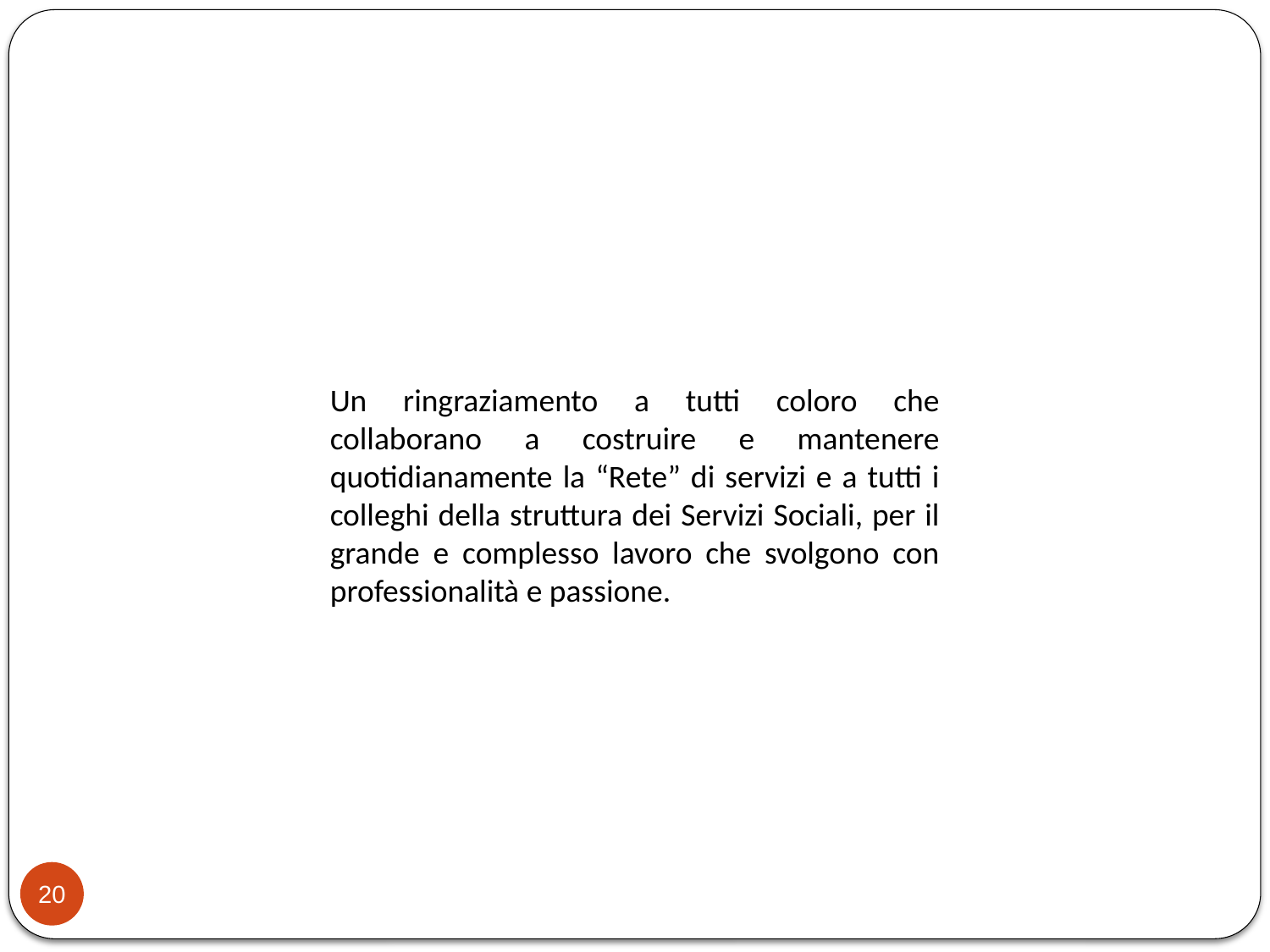

Un ringraziamento a tutti coloro che collaborano a costruire e mantenere quotidianamente la “Rete” di servizi e a tutti i colleghi della struttura dei Servizi Sociali, per il grande e complesso lavoro che svolgono con professionalità e passione.
20